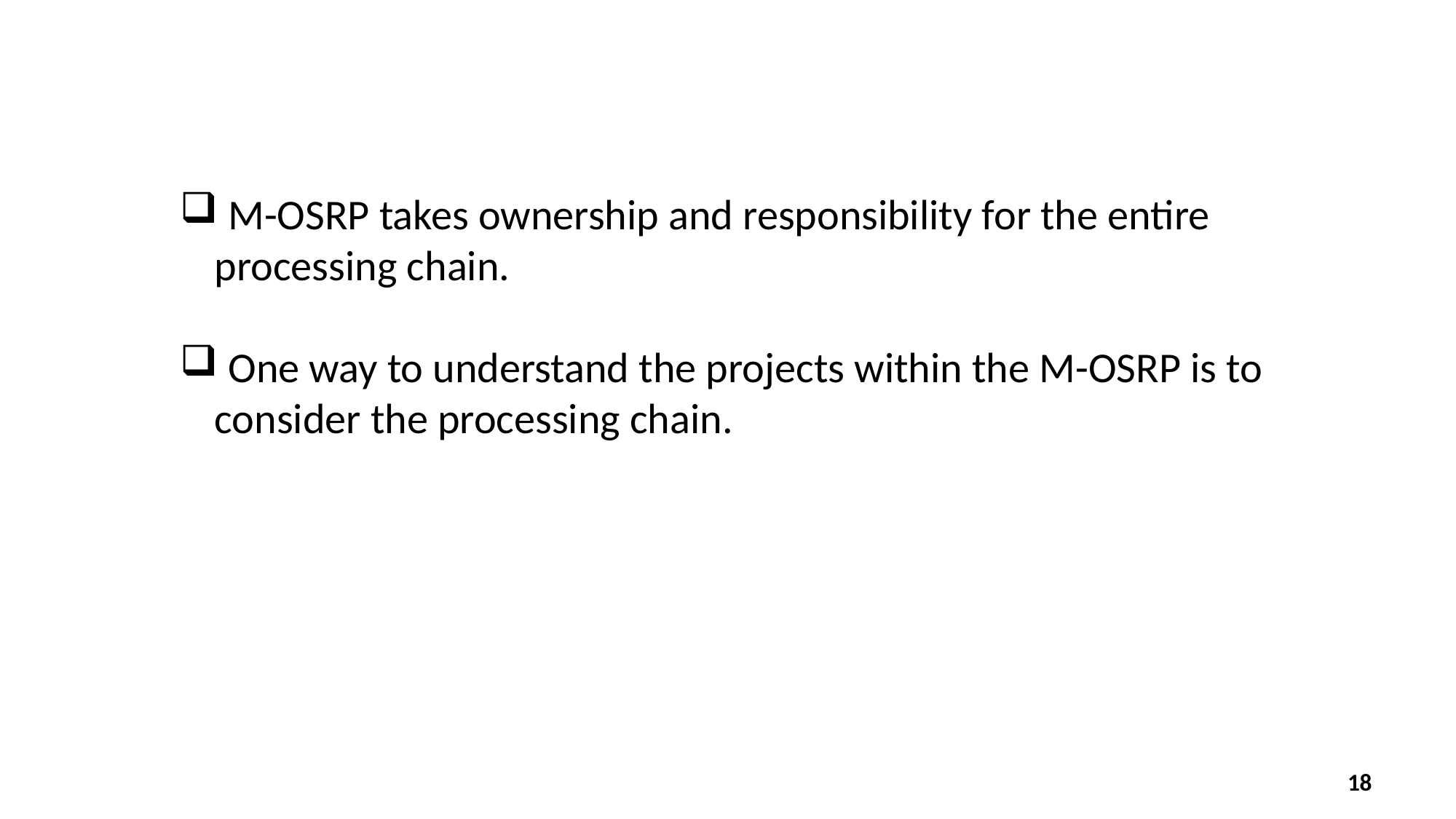

M-OSRP takes ownership and responsibility for the entire processing chain.

 One way to understand the projects within the M-OSRP is to consider the processing chain.
18